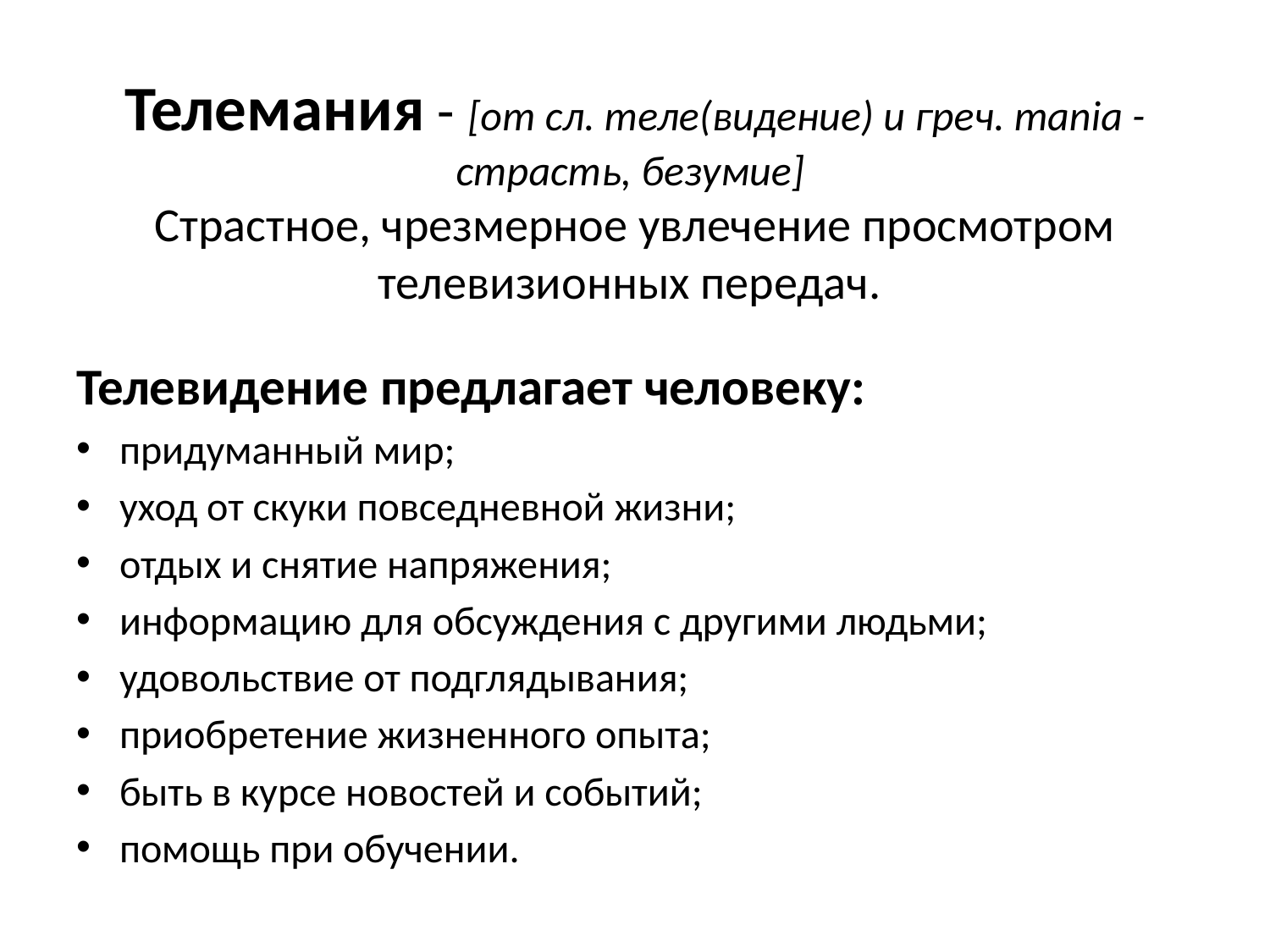

# Телемания - [от сл. теле(видение) и греч. mania - страсть, безумие] Страстное, чрезмерное увлечение просмотром телевизионных передач.
Телевидение предлагает человеку:
придуманный мир;
уход от скуки повседневной жизни;
отдых и снятие напряжения;
информацию для обсуждения с другими людьми;
удовольствие от подглядывания;
приобретение жизненного опыта;
быть в курсе новостей и событий;
помощь при обучении.